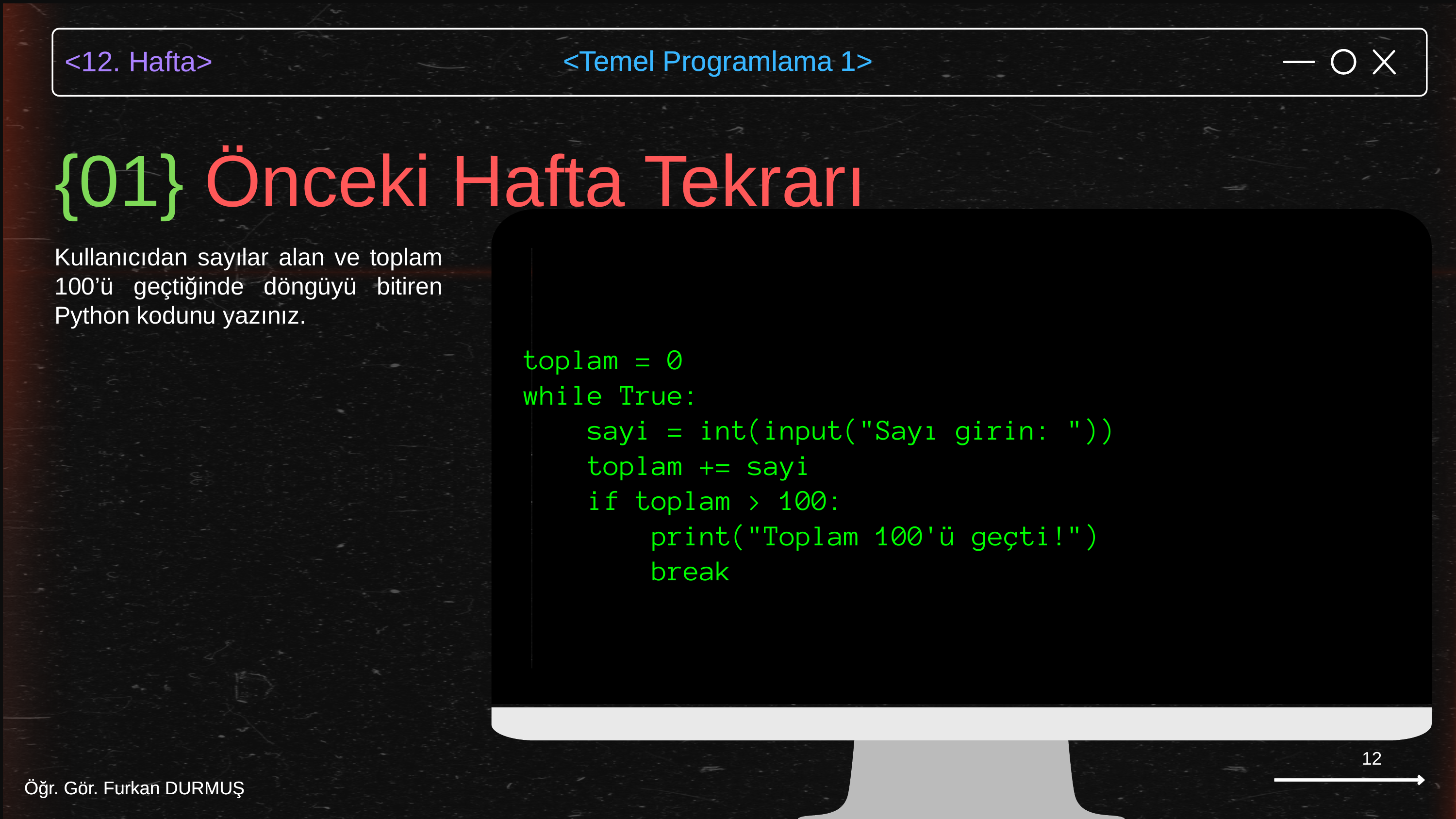

<Temel Programlama 1>

Öğr. Gör. Furkan DURMUŞ
{01} Önceki Hafta Tekrarı

toplam = 0
while True:
    sayi = int(input("Sayı girin: "))
    toplam += sayi
    if toplam > 100:
        print("Toplam 100'ü geçti!")
        break
Kullanıcıdan sayılar alan ve toplam 100’ü geçtiğinde döngüyü bitiren Python kodunu yazınız.
12